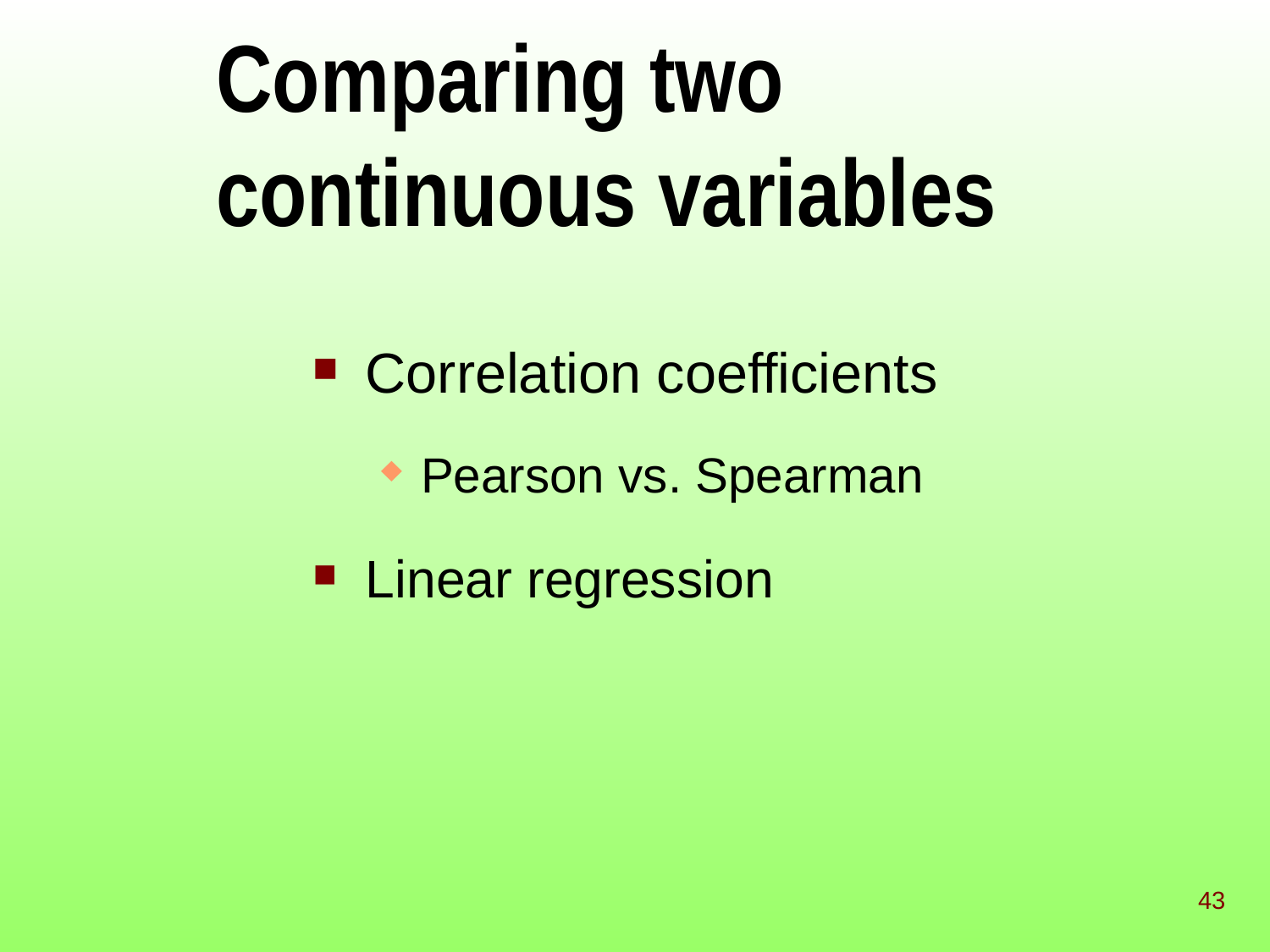

# Comparing two continuous variables
Correlation coefficients
Pearson vs. Spearman
Linear regression
43